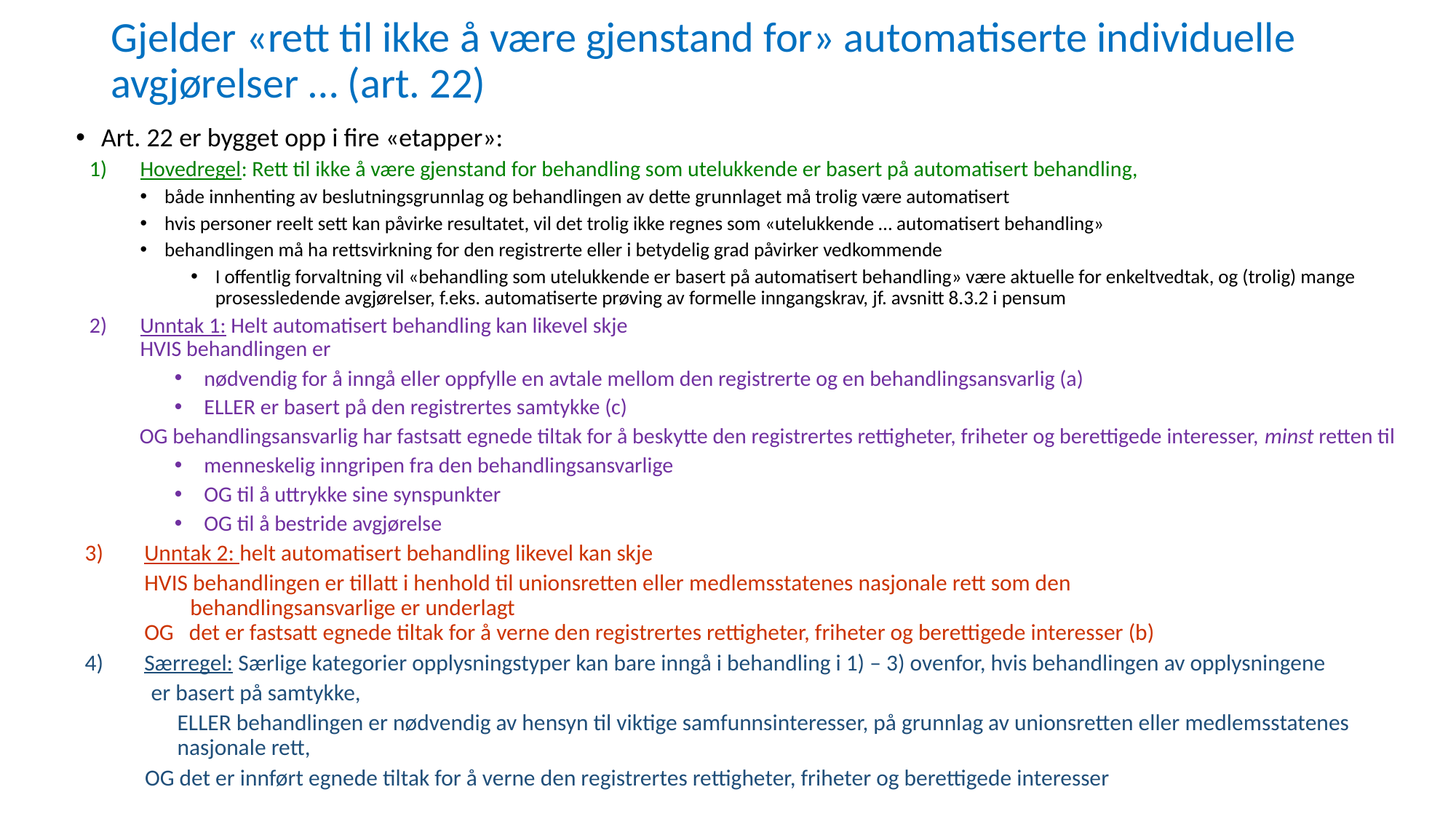

# Gjelder «rett til ikke å være gjenstand for» automatiserte individuelle avgjørelser … (art. 22)
Art. 22 er bygget opp i fire «etapper»:
Hovedregel: Rett til ikke å være gjenstand for behandling som utelukkende er basert på automatisert behandling,
både innhenting av beslutningsgrunnlag og behandlingen av dette grunnlaget må trolig være automatisert
hvis personer reelt sett kan påvirke resultatet, vil det trolig ikke regnes som «utelukkende … automatisert behandling»
behandlingen må ha rettsvirkning for den registrerte eller i betydelig grad påvirker vedkommende
I offentlig forvaltning vil «behandling som utelukkende er basert på automatisert behandling» være aktuelle for enkeltvedtak, og (trolig) mange prosessledende avgjørelser, f.eks. automatiserte prøving av formelle inngangskrav, jf. avsnitt 8.3.2 i pensum
Unntak 1: Helt automatisert behandling kan likevel skje
HVIS behandlingen er
nødvendig for å inngå eller oppfylle en avtale mellom den registrerte og en behandlingsansvarlig (a)
ELLER er basert på den registrertes samtykke (c)
 OG behandlingsansvarlig har fastsatt egnede tiltak for å beskytte den registrertes rettigheter, friheter og berettigede interesser, minst retten til
menneskelig inngripen fra den behandlingsansvarlige
OG til å uttrykke sine synspunkter
OG til å bestride avgjørelse
Unntak 2: helt automatisert behandling likevel kan skje
HVIS behandlingen er tillatt i henhold til unionsretten eller medlemsstatenes nasjonale rett som den
         behandlingsansvarlige er underlagt
OG   det er fastsatt egnede tiltak for å verne den registrertes rettigheter, friheter og berettigede interesser (b)
Særregel: Særlige kategorier opplysningstyper kan bare inngå i behandling i 1) – 3) ovenfor, hvis behandlingen av opplysningene
             er basert på samtykke,
ELLER behandlingen er nødvendig av hensyn til viktige samfunnsinteresser, på grunnlag av unionsretten eller medlemsstatenes nasjonale rett,
    OG det er innført egnede tiltak for å verne den registrertes rettigheter, friheter og berettigede interesser